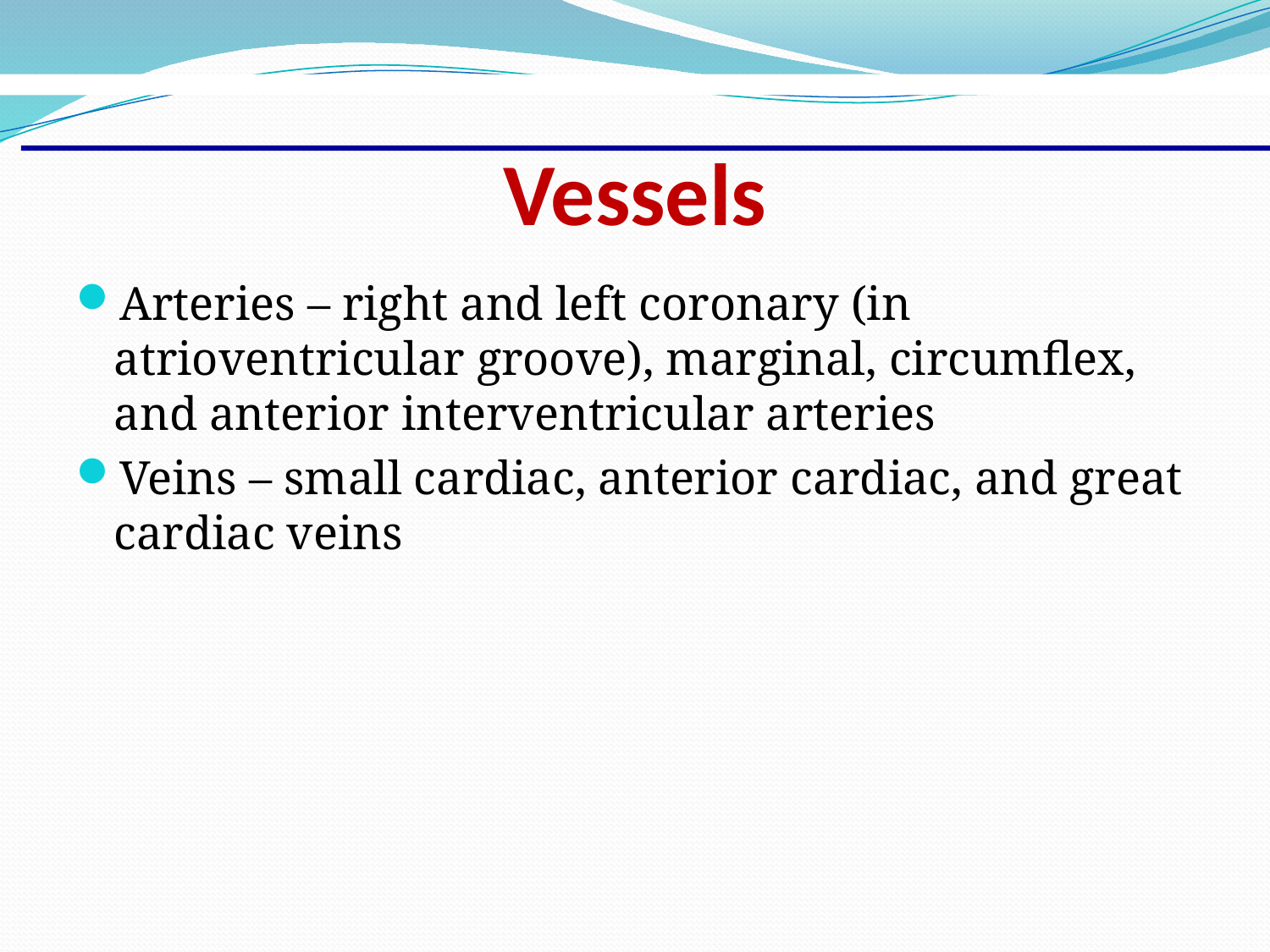

# Vessels

Arteries – right and left coronary (in atrioventricular groove), marginal, circumflex, and anterior interventricular arteries
Veins – small cardiac, anterior cardiac, and great cardiac veins